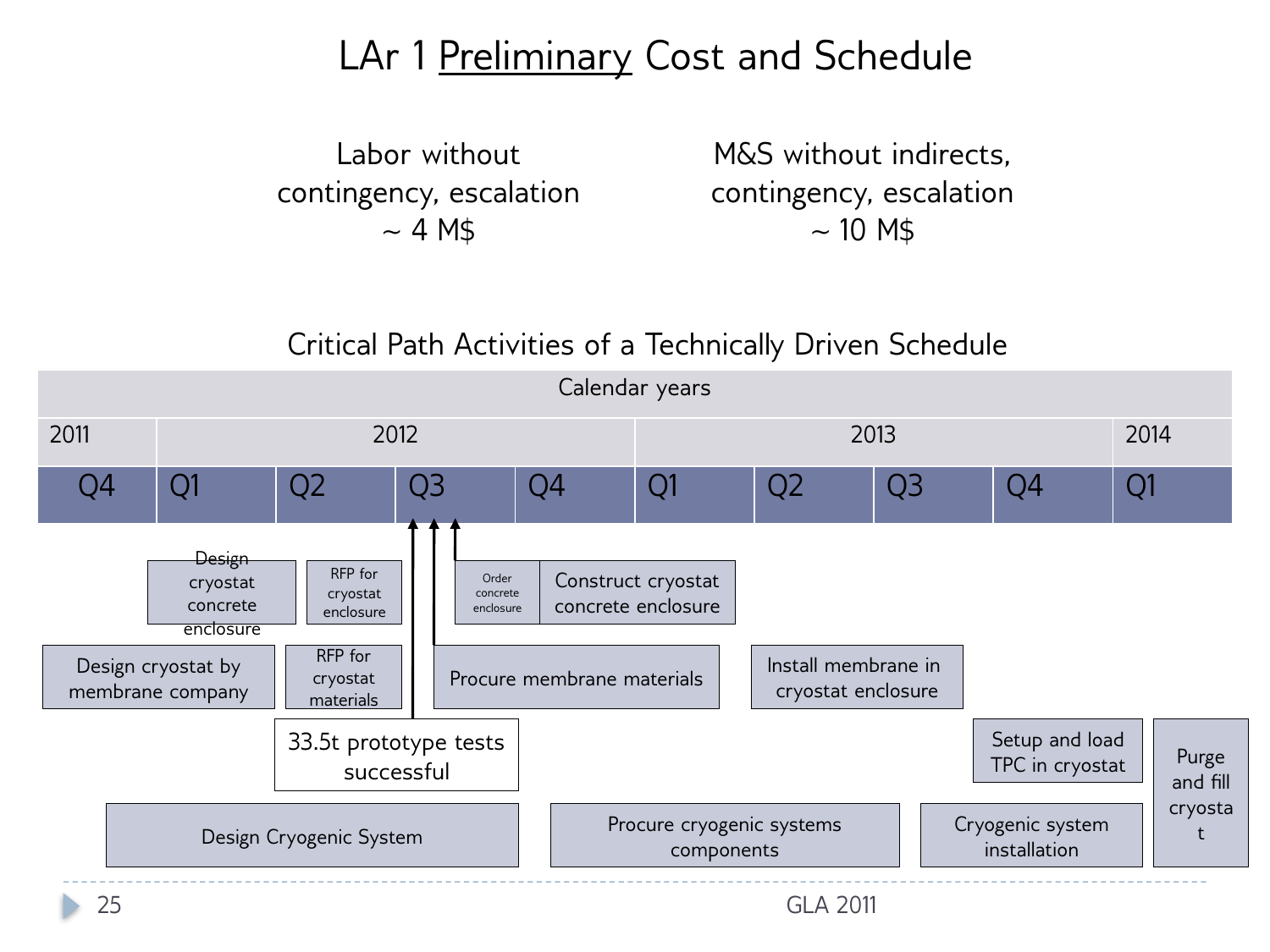

LAr 1 Preliminary Cost and Schedule
Labor without contingency, escalation
 ~ 4 M$
M&S without indirects, contingency, escalation
 ~ 10 M$
Critical Path Activities of a Technically Driven Schedule
| Calendar years |  |  |  |  |  |  |  |  |  |
| --- | --- | --- | --- | --- | --- | --- | --- | --- | --- |
| 2011 | 2012 |  |  |  | 2013 |  |  |  | 2014 |
| Q4 | Q1 | Q2 | Q3 | Q4 | Q1 | Q2 | Q3 | Q4 | Q1 |
Design cryostat concrete enclosure
RFP for cryostat enclosure
Order concrete enclosure
Construct cryostat concrete enclosure
Design cryostat by membrane company
RFP for cryostat materials
Procure membrane materials
Install membrane in  cryostat enclosure
33.5t prototype tests successful
Setup and load TPC in cryostat
Purge and fill cryostat
Design Cryogenic System
Procure cryogenic systems components
Cryogenic system installation
25
GLA 2011